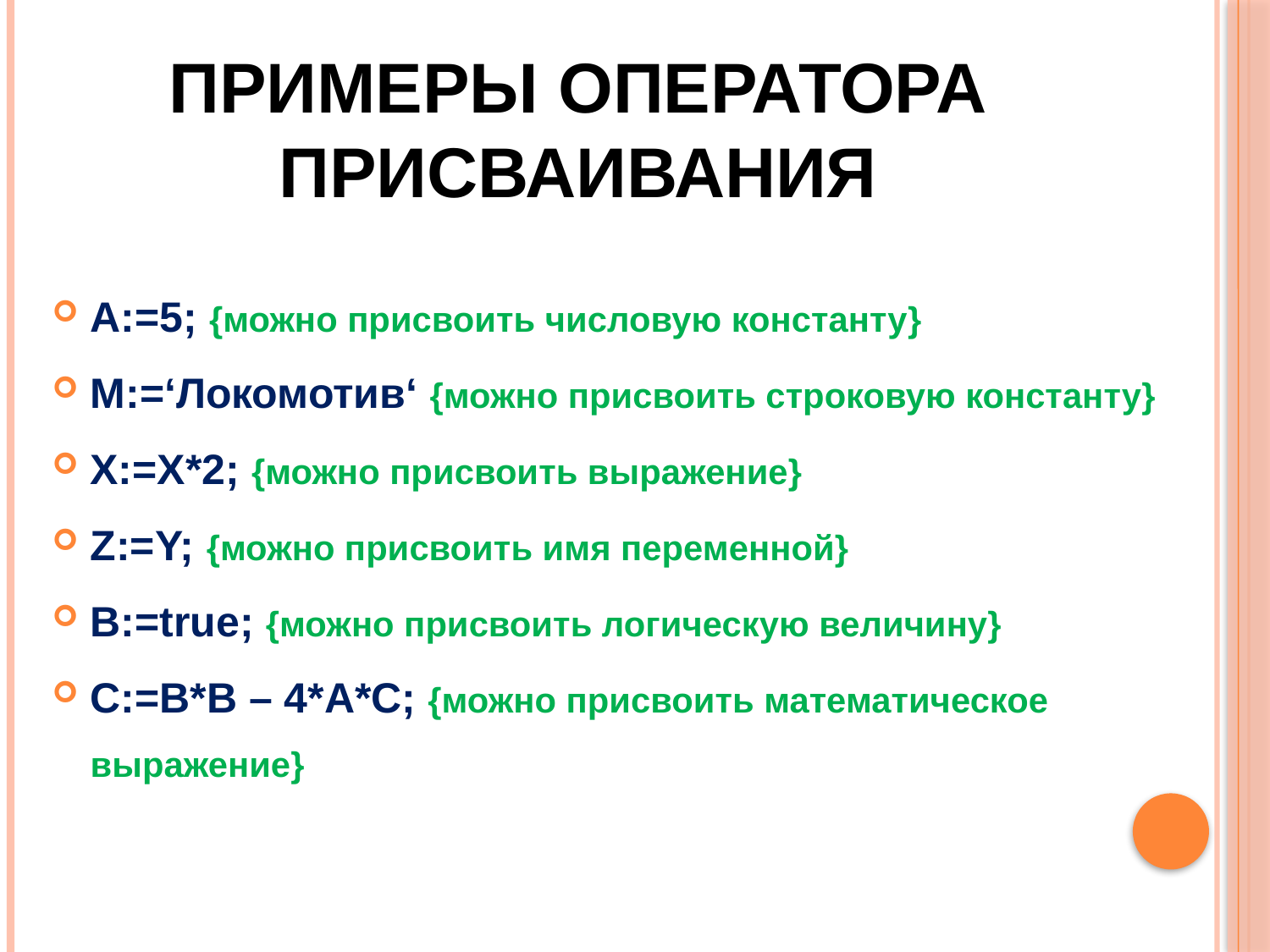

# Примеры оператора присваивания
A:=5; {можно присвоить числовую константу}
M:=‘Локомотив‘ {можно присвоить строковую константу}
X:=X*2; {можно присвоить выражение}
Z:=Y; {можно присвоить имя переменной}
B:=true; {можно присвоить логическую величину}
C:=B*B – 4*A*C; {можно присвоить математическое выражение}